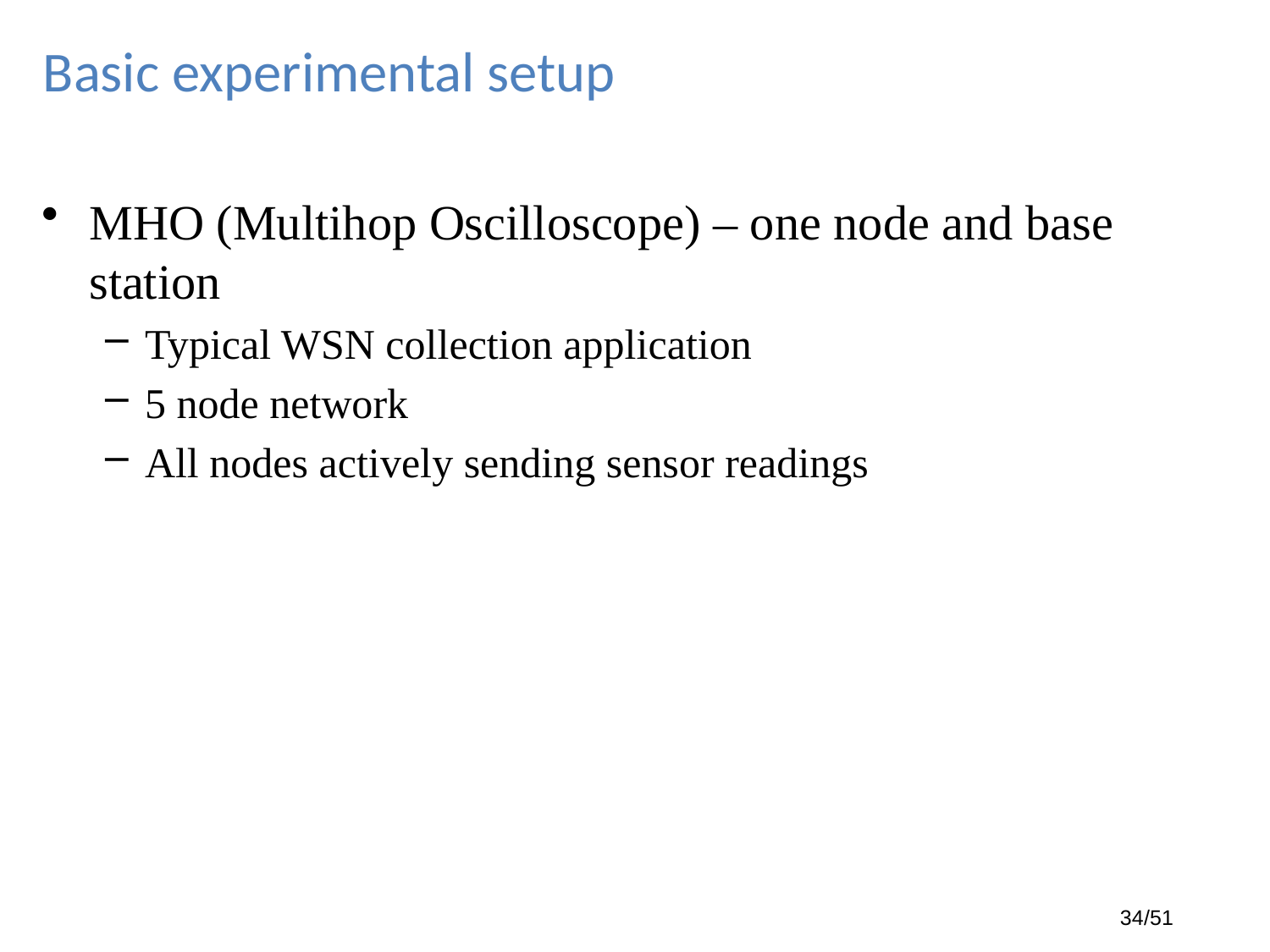

# Basic experimental setup
MHO (Multihop Oscilloscope) – one node and base station
Typical WSN collection application
5 node network
All nodes actively sending sensor readings